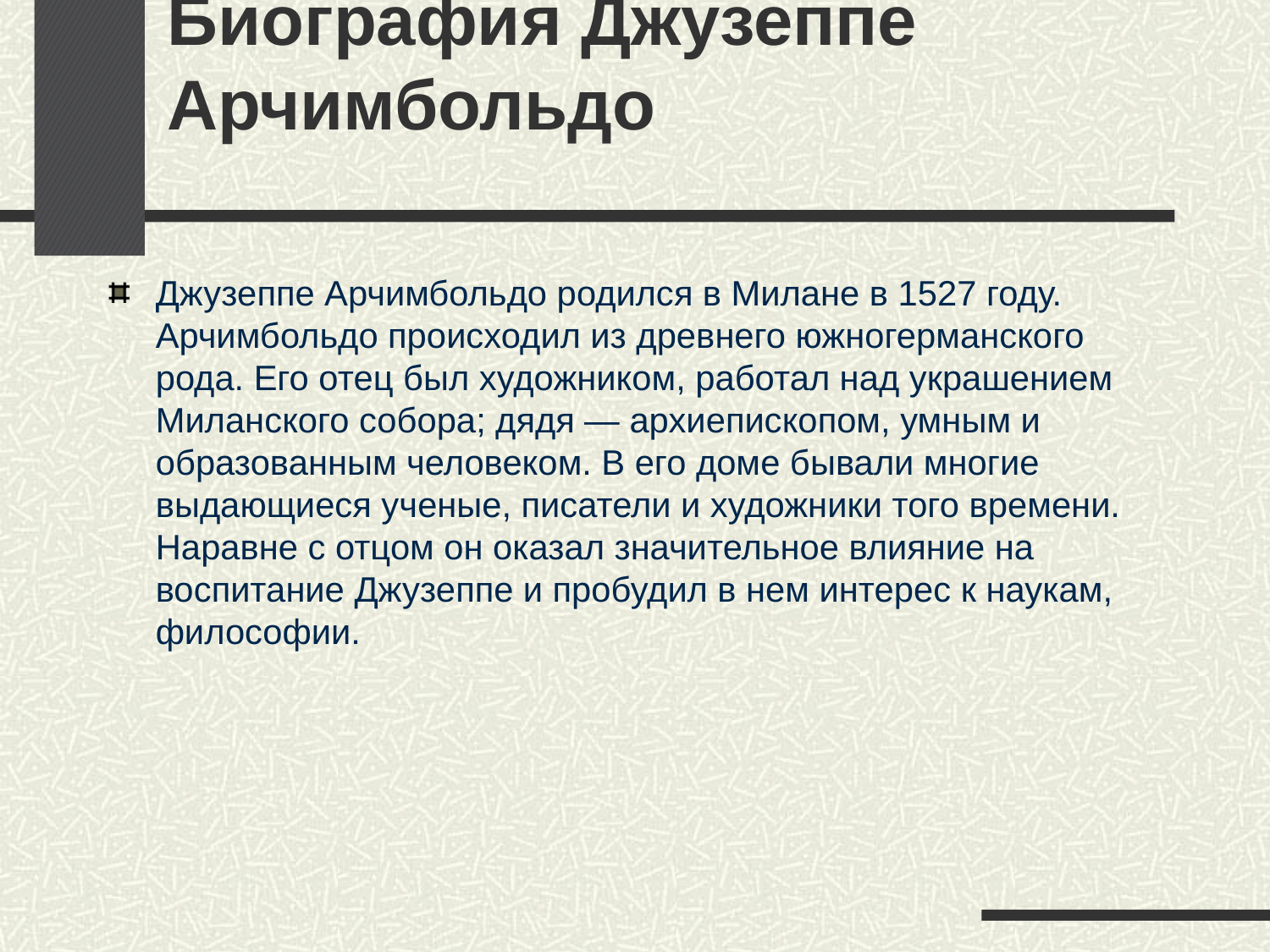

Биография Джузеппе Арчимбольдо
Джузеппе Арчимбольдо родился в Милане в 1527 году. Арчимбольдо происходил из древнего южногерманского рода. Его отец был художником, работал над украшением Миланского собора; дядя — архиепископом, умным и образованным человеком. В его доме бывали многие выдающиеся ученые, писатели и художники того времени. Наравне с отцом он оказал значительное влияние на воспитание Джузеппе и пробудил в нем интерес к наукам, философии.